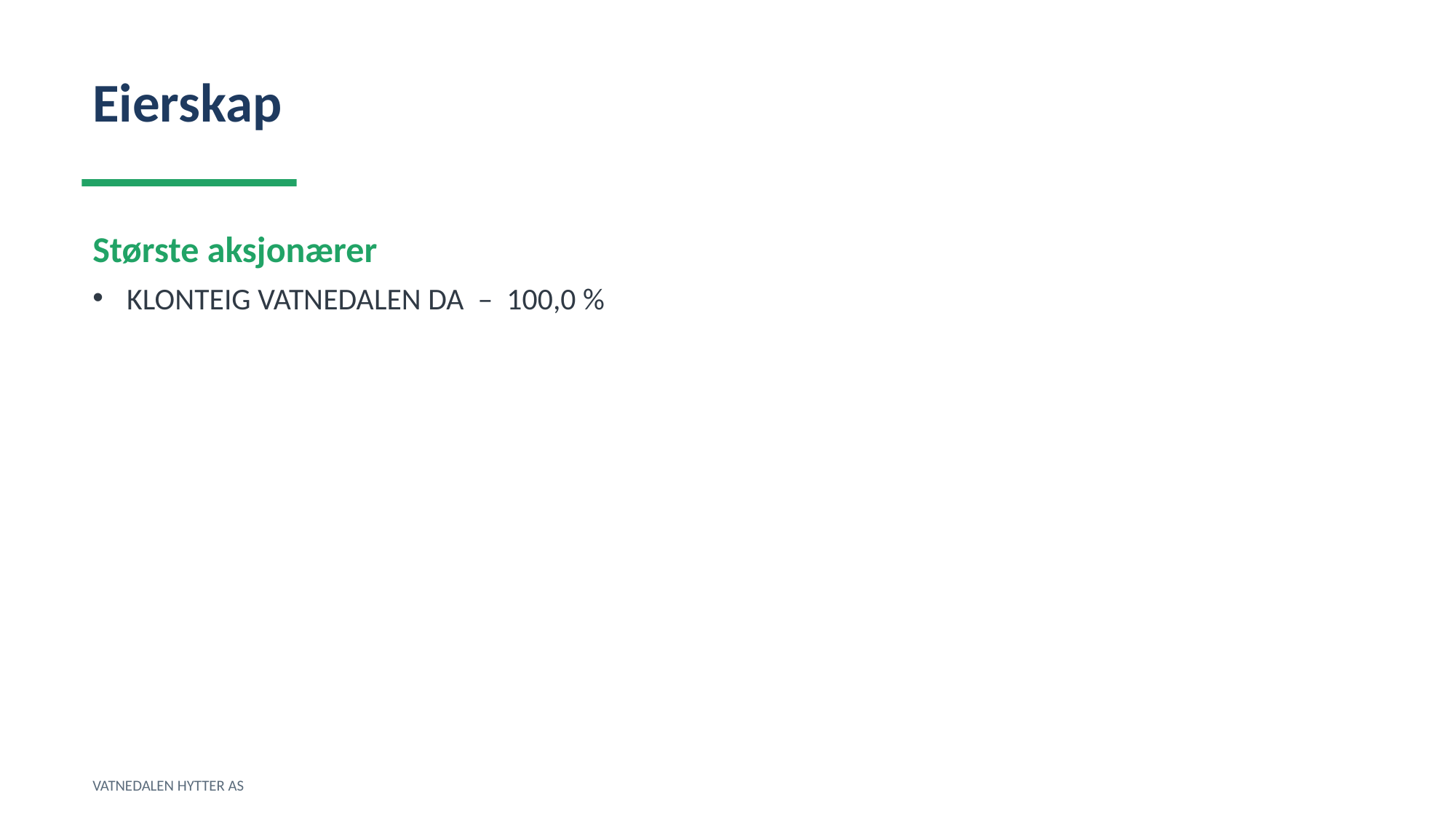

Eierskap

Største aksjonærer
KLONTEIG VATNEDALEN DA  –  100,0 %
VATNEDALEN HYTTER AS